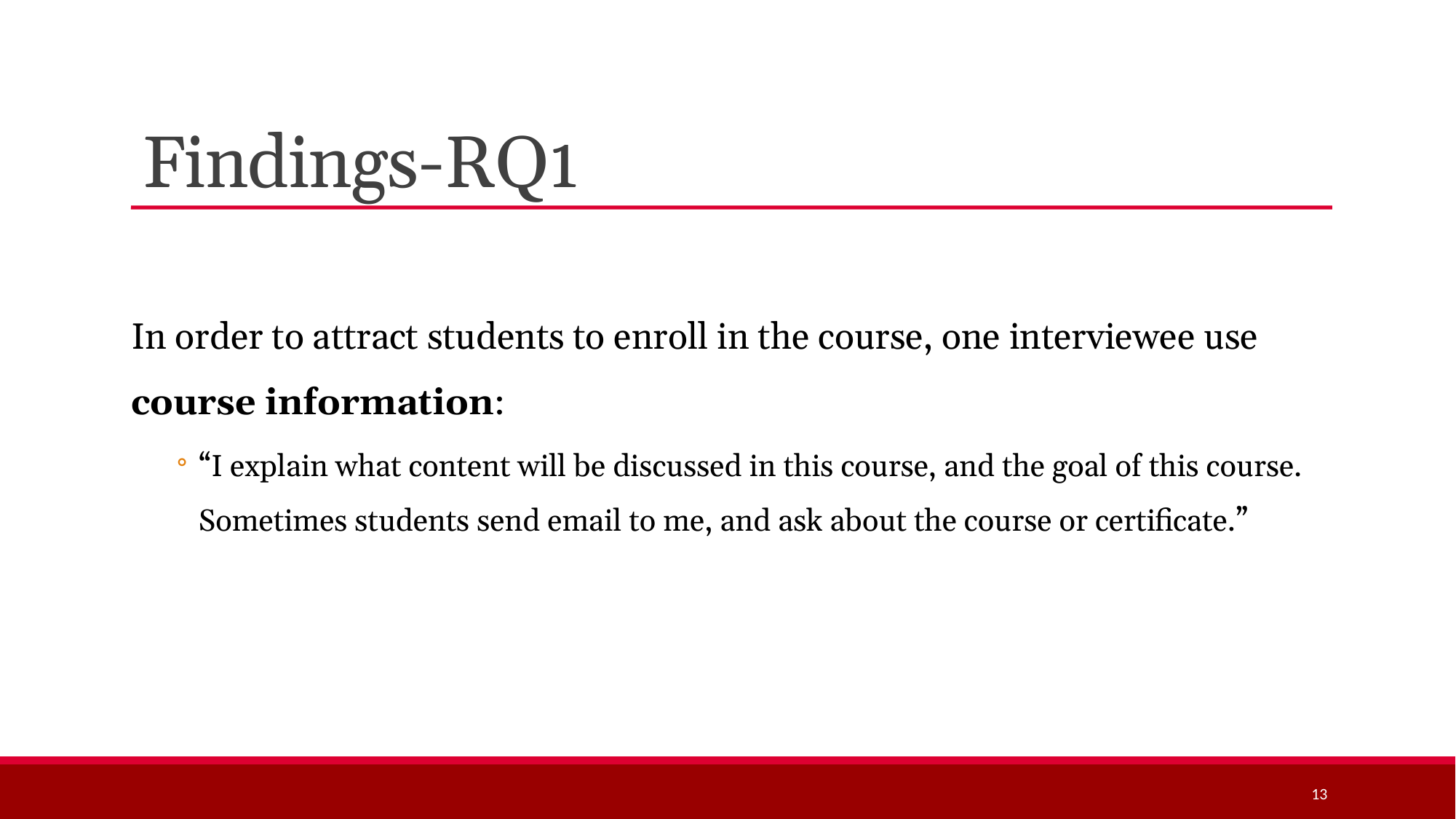

# Findings-RQ1

In order to attract students to enroll in the course, one interviewee use course information:
“I explain what content will be discussed in this course, and the goal of this course. Sometimes students send email to me, and ask about the course or certificate.”
13